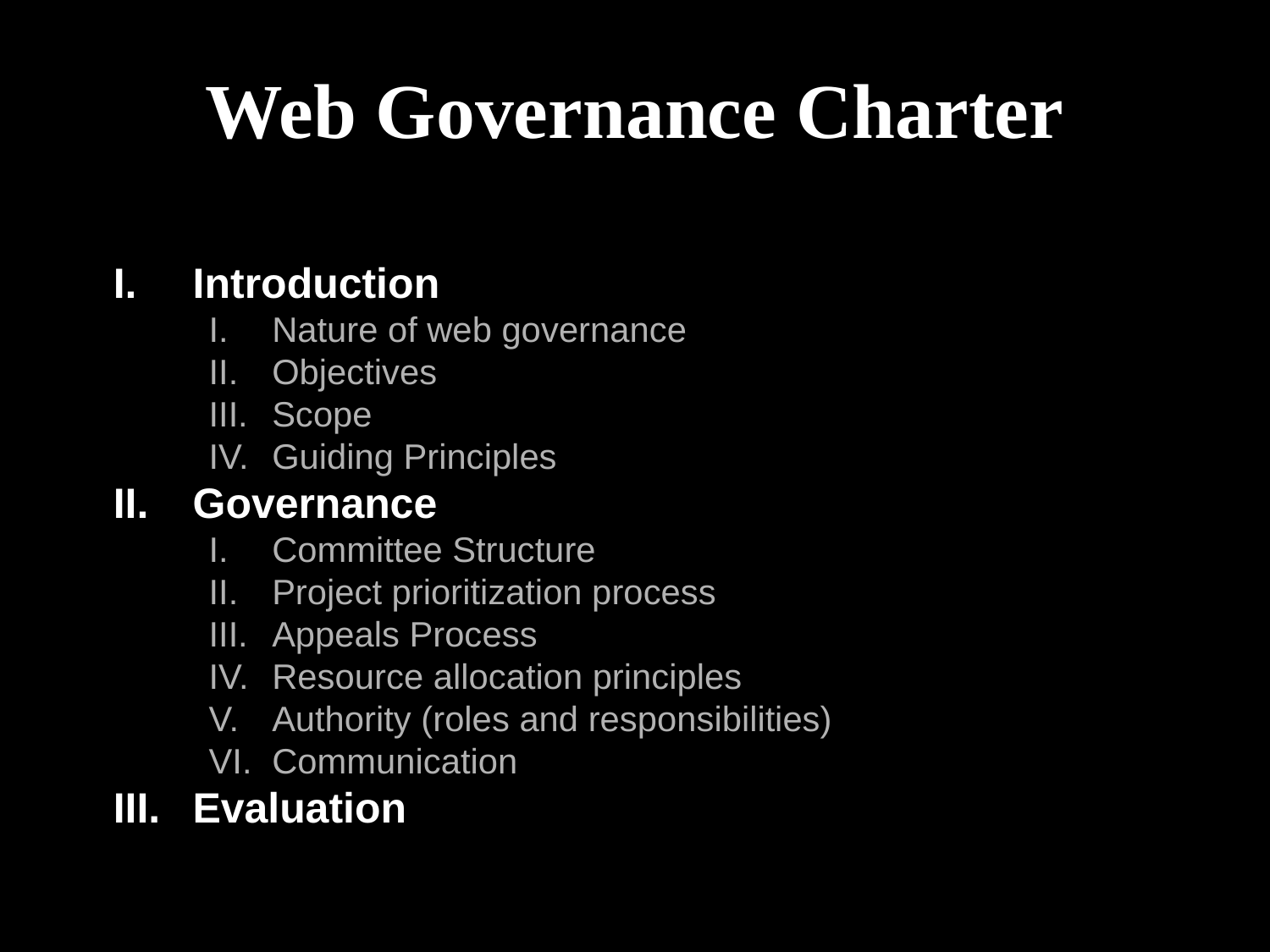

Web Governance Charter
Introduction
Nature of web governance
Objectives
Scope
Guiding Principles
Governance
Committee Structure
Project prioritization process
Appeals Process
Resource allocation principles
Authority (roles and responsibilities)
Communication
Evaluation